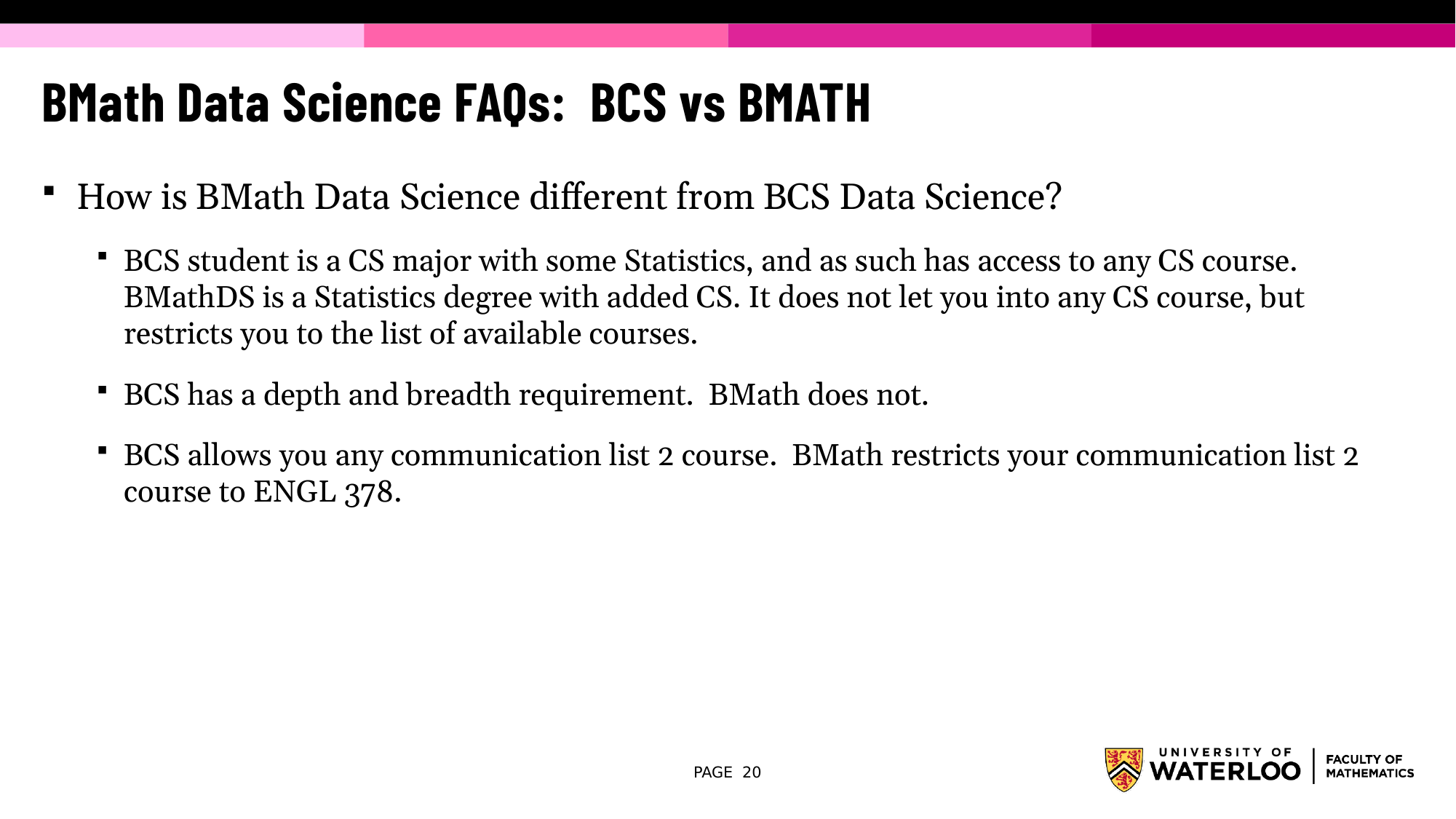

# BMath Data Science FAQs:  BCS vs BMATH
How is BMath Data Science different from BCS Data Science?
BCS student is a CS major with some Statistics, and as such has access to any CS course. BMathDS is a Statistics degree with added CS. It does not let you into any CS course, but restricts you to the list of available courses.
BCS has a depth and breadth requirement.  BMath does not.
BCS allows you any communication list 2 course.  BMath restricts your communication list 2 course to ENGL 378.
PAGE  20